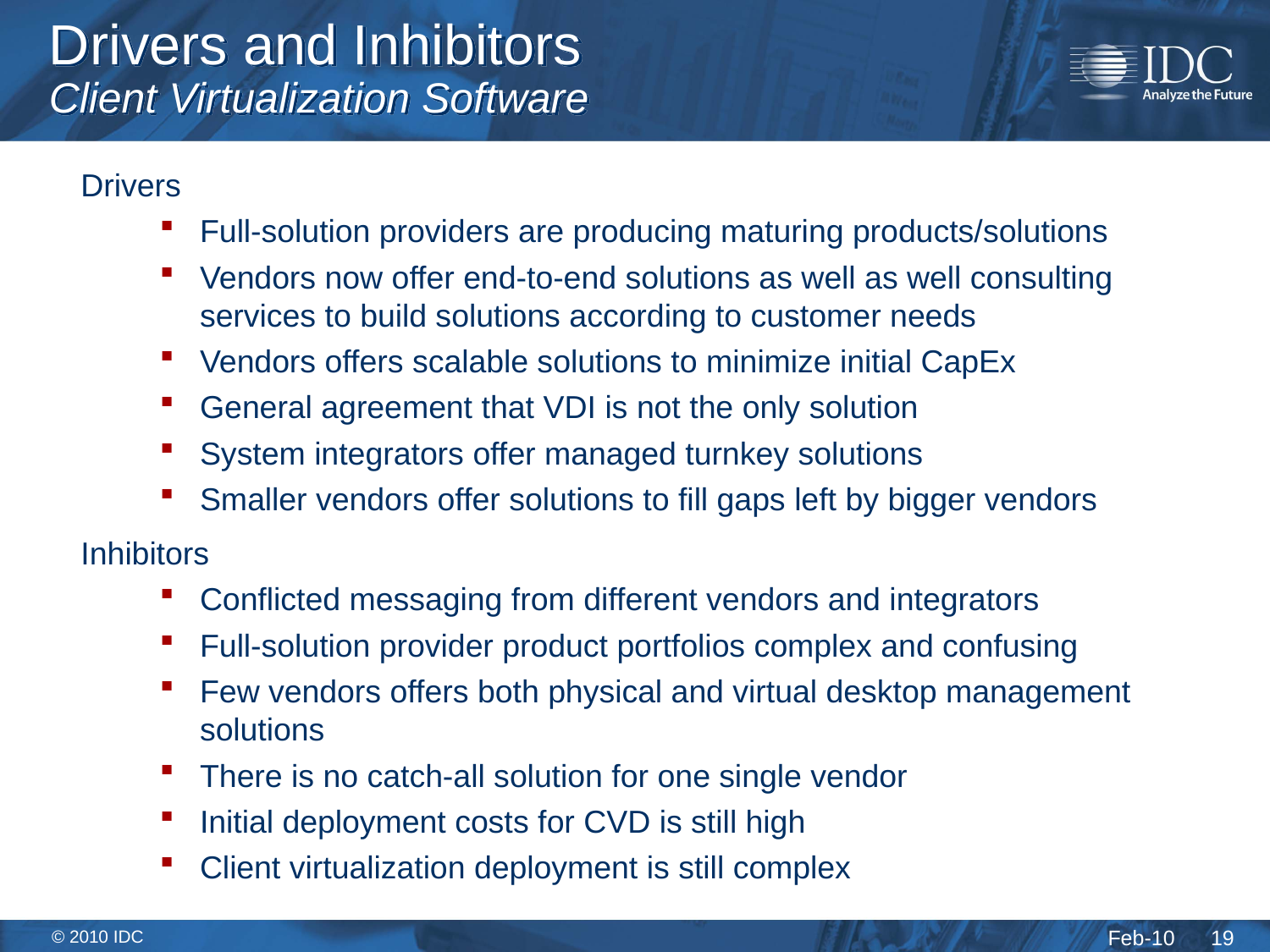

# Drivers and Inhibitors Client Virtualization Software
Drivers
Full-solution providers are producing maturing products/solutions
Vendors now offer end-to-end solutions as well as well consulting services to build solutions according to customer needs
Vendors offers scalable solutions to minimize initial CapEx
General agreement that VDI is not the only solution
System integrators offer managed turnkey solutions
Smaller vendors offer solutions to fill gaps left by bigger vendors
Inhibitors
Conflicted messaging from different vendors and integrators
Full-solution provider product portfolios complex and confusing
Few vendors offers both physical and virtual desktop management solutions
There is no catch-all solution for one single vendor
Initial deployment costs for CVD is still high
Client virtualization deployment is still complex